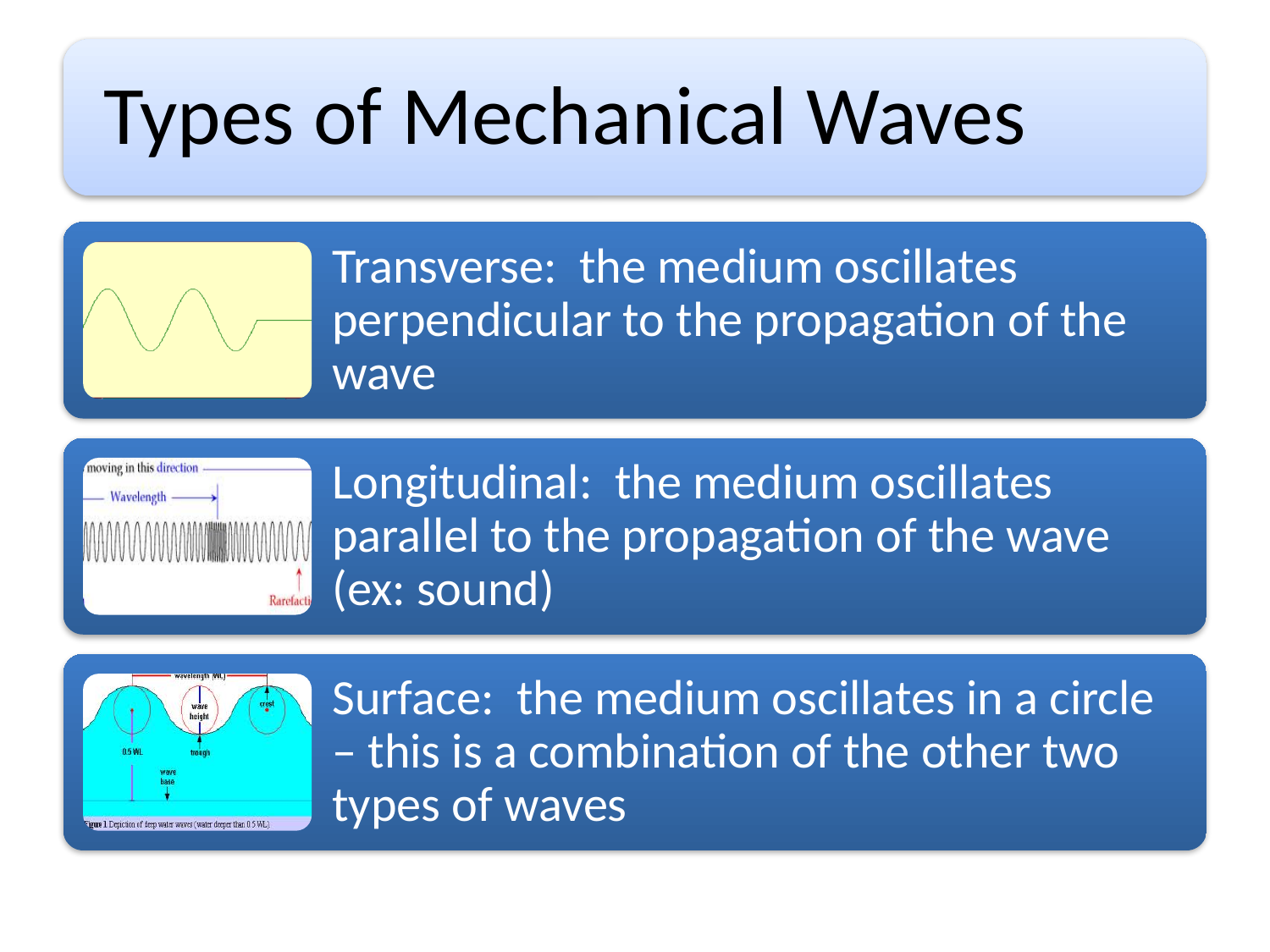

Types of Mechanical Waves
Transverse:  the medium oscillates perpendicular to the propagation of the wave
Longitudinal:  the medium oscillates parallel to the propagation of the wave (ex: sound)
Surface:  the medium oscillates in a circle – this is a combination of the other two types of waves